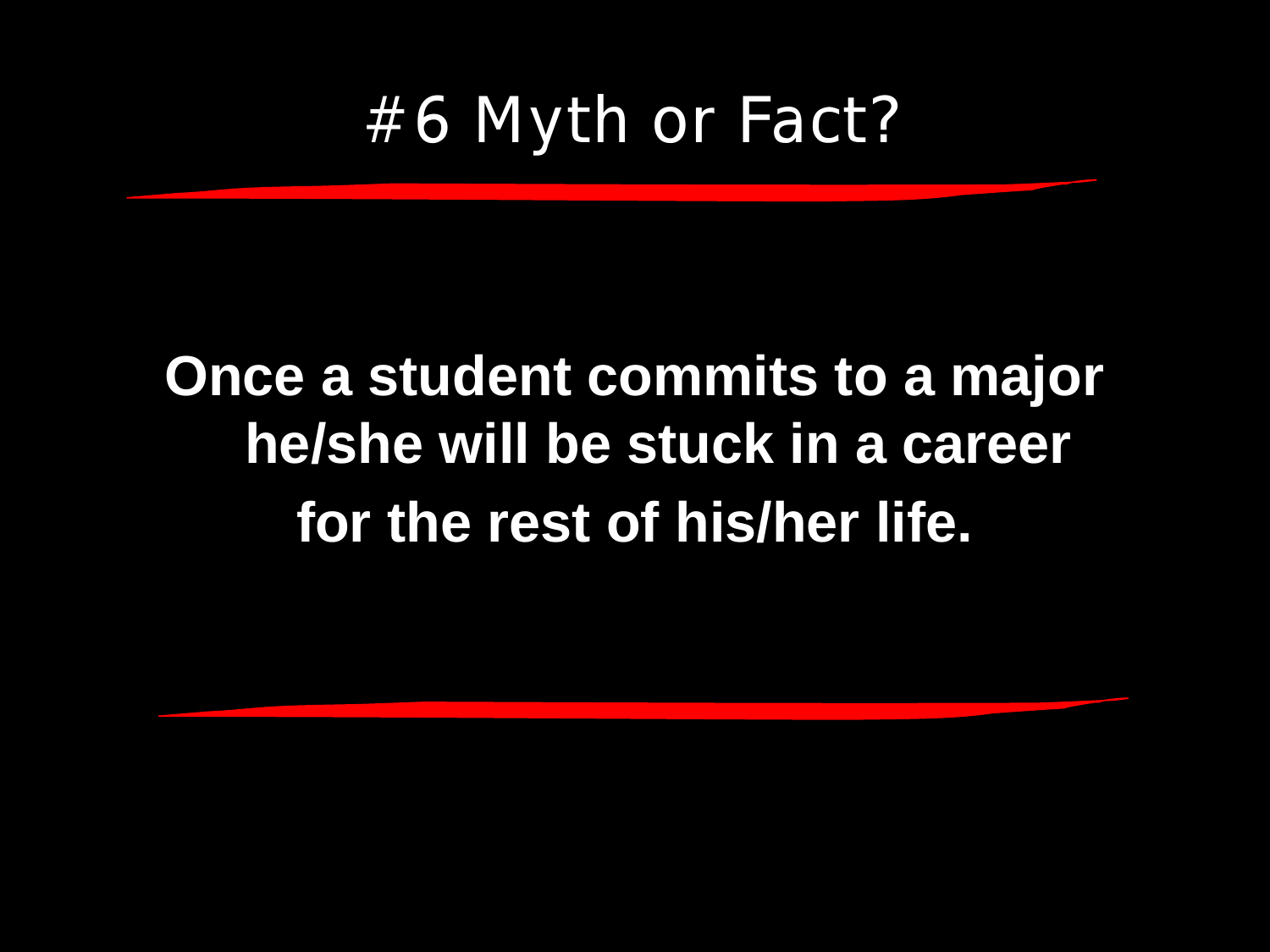

# #6 Myth or Fact?

Once a student commits to a major he/she will be stuck in a career
for the rest of his/her life.